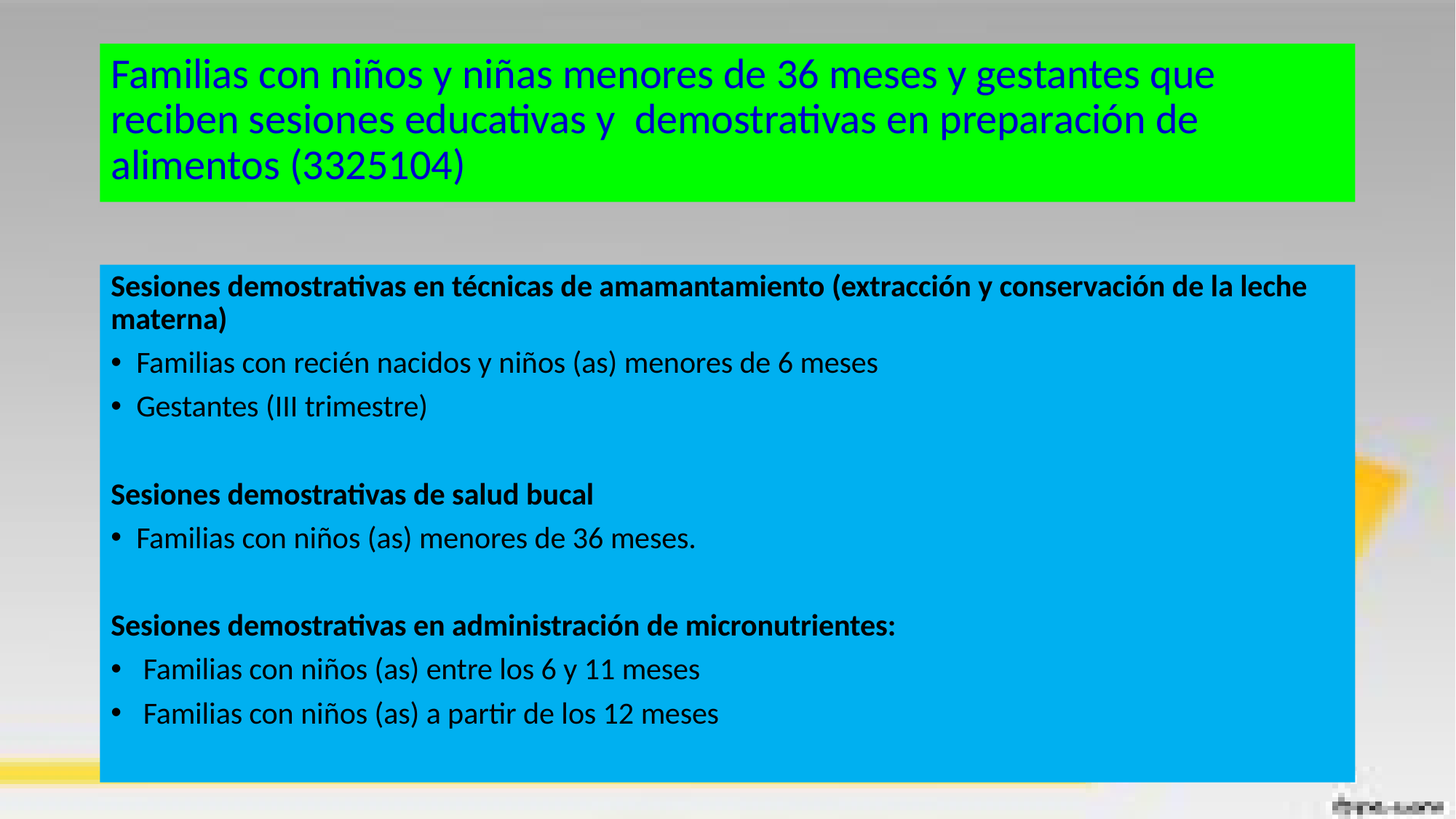

# Familias con niños y niñas menores de 36 meses y gestantes que reciben sesiones educativas y  demostrativas en preparación de alimentos (3325104)
Sesiones demostrativas en técnicas de amamantamiento (extracción y conservación de la leche materna)
Familias con recién nacidos y niños (as) menores de 6 meses
Gestantes (III trimestre)

Sesiones demostrativas de salud bucal
Familias con niños (as) menores de 36 meses.

Sesiones demostrativas en administración de micronutrientes:
 Familias con niños (as) entre los 6 y 11 meses
 Familias con niños (as) a partir de los 12 meses